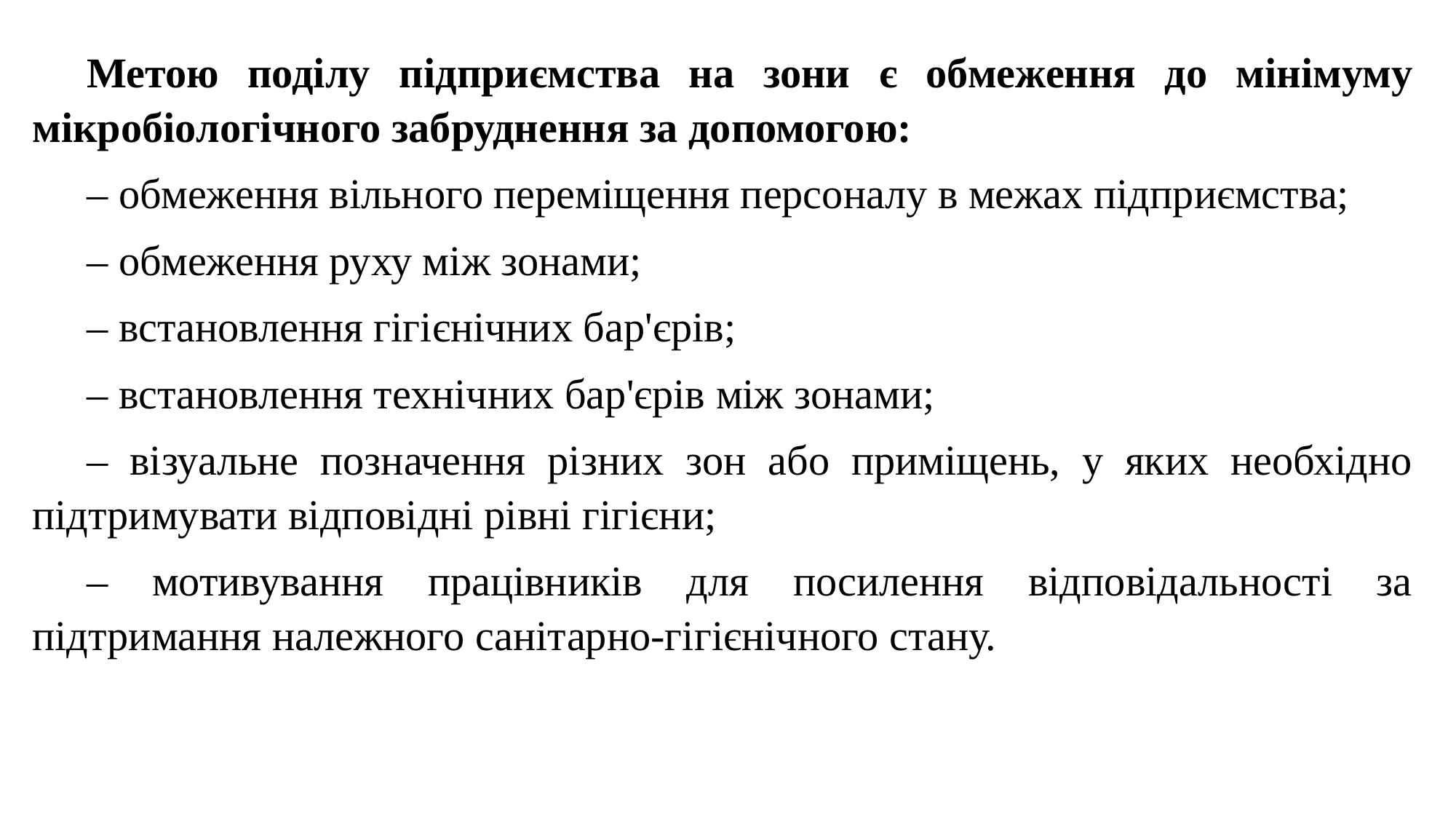

Метою поділу підприємства на зони є обмеження до мінімуму мікробіологічного забруднення за допомогою:
– обмеження вільного переміщення персоналу в межах підприємства;
– обмеження руху між зонами;
– встановлення гігієнічних бар'єрів;
– встановлення технічних бар'єрів між зонами;
– візуальне позначення різних зон або приміщень, у яких необхідно підтримувати відповідні рівні гігієни;
– мотивування працівників для посилення відповідальності за підтримання належного санітарно-гігієнічного стану.